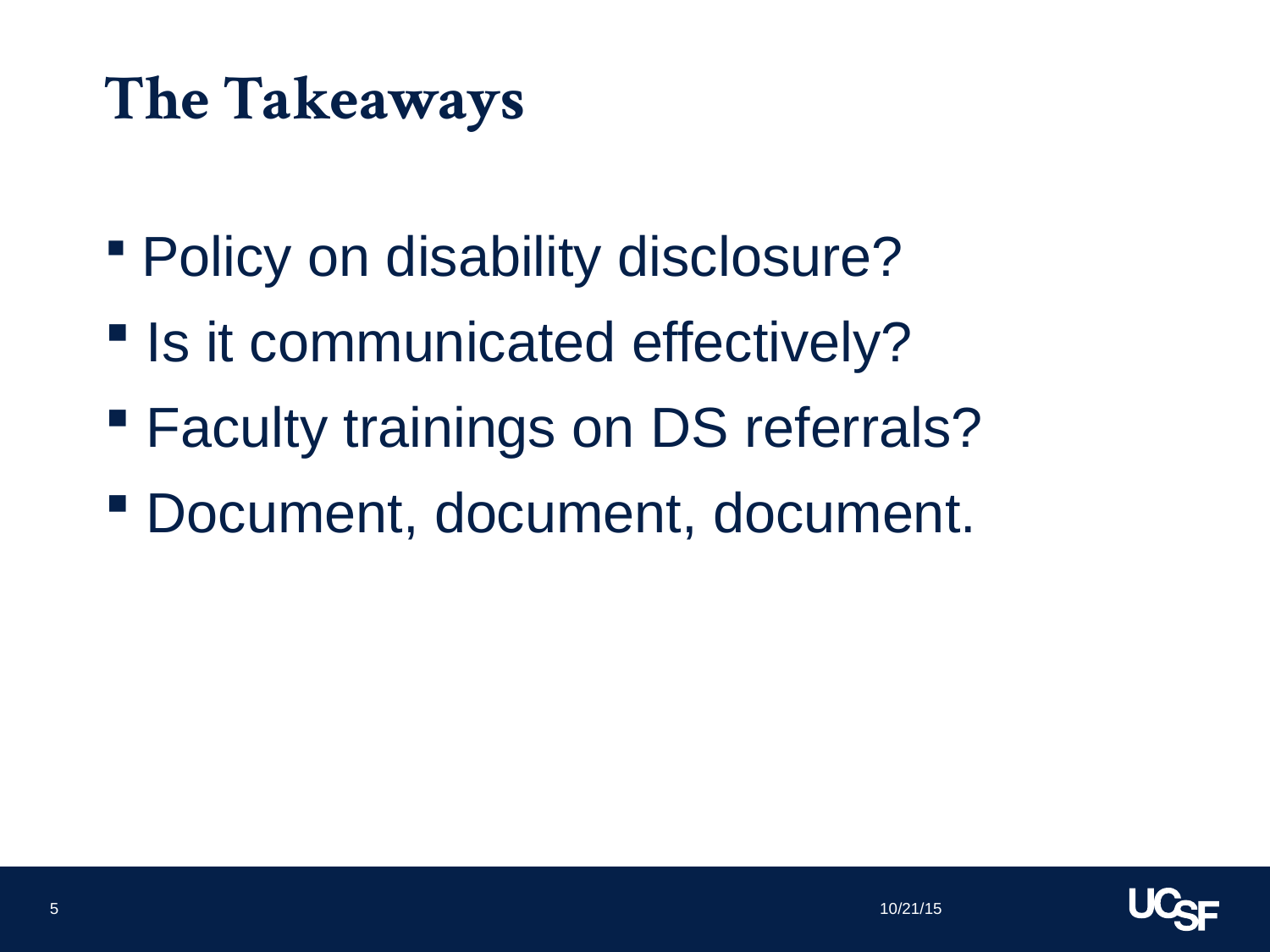

# The Takeaways
 Policy on disability disclosure?
 Is it communicated effectively?
 Faculty trainings on DS referrals?
 Document, document, document.
10/21/15
5